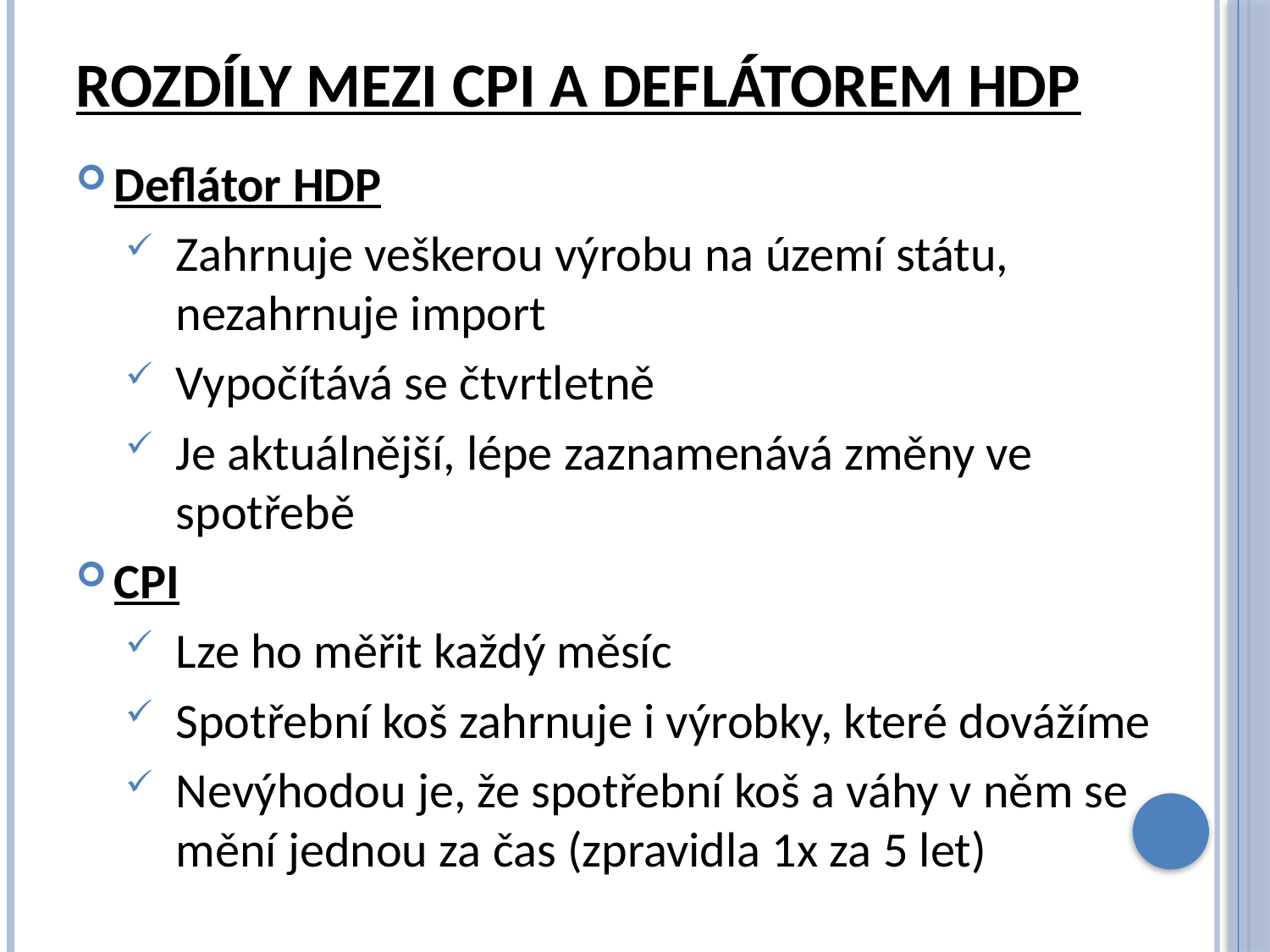

# Rozdíly mezi CPI a deflátorem HDP
Deflátor HDP
Zahrnuje veškerou výrobu na území státu, nezahrnuje import
Vypočítává se čtvrtletně
Je aktuálnější, lépe zaznamenává změny ve spotřebě
CPI
Lze ho měřit každý měsíc
Spotřební koš zahrnuje i výrobky, které dovážíme
Nevýhodou je, že spotřební koš a váhy v něm se mění jednou za čas (zpravidla 1x za 5 let)